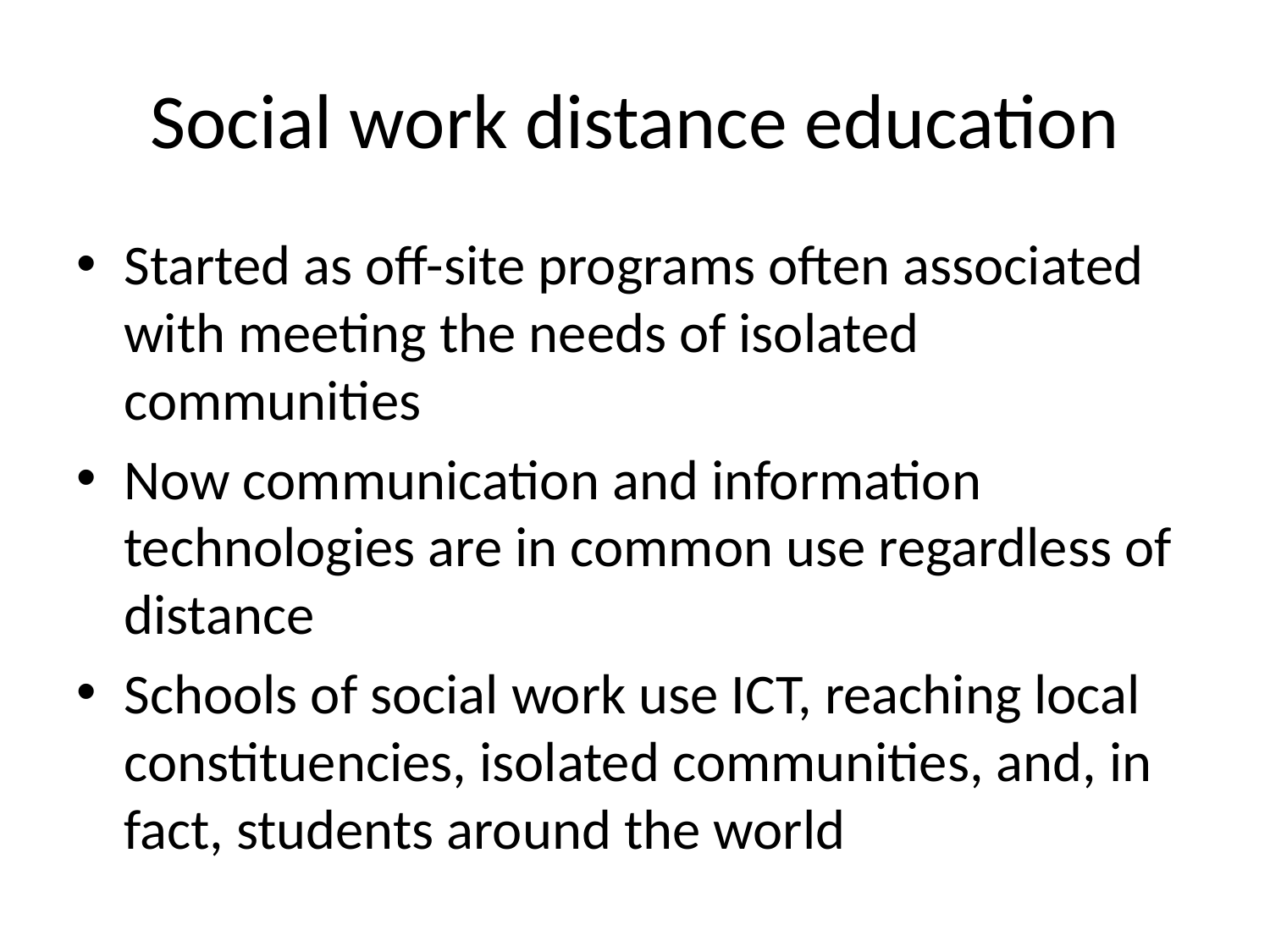

# Social work distance education
Started as off-site programs often associated with meeting the needs of isolated communities
Now communication and information technologies are in common use regardless of distance
Schools of social work use ICT, reaching local constituencies, isolated communities, and, in fact, students around the world